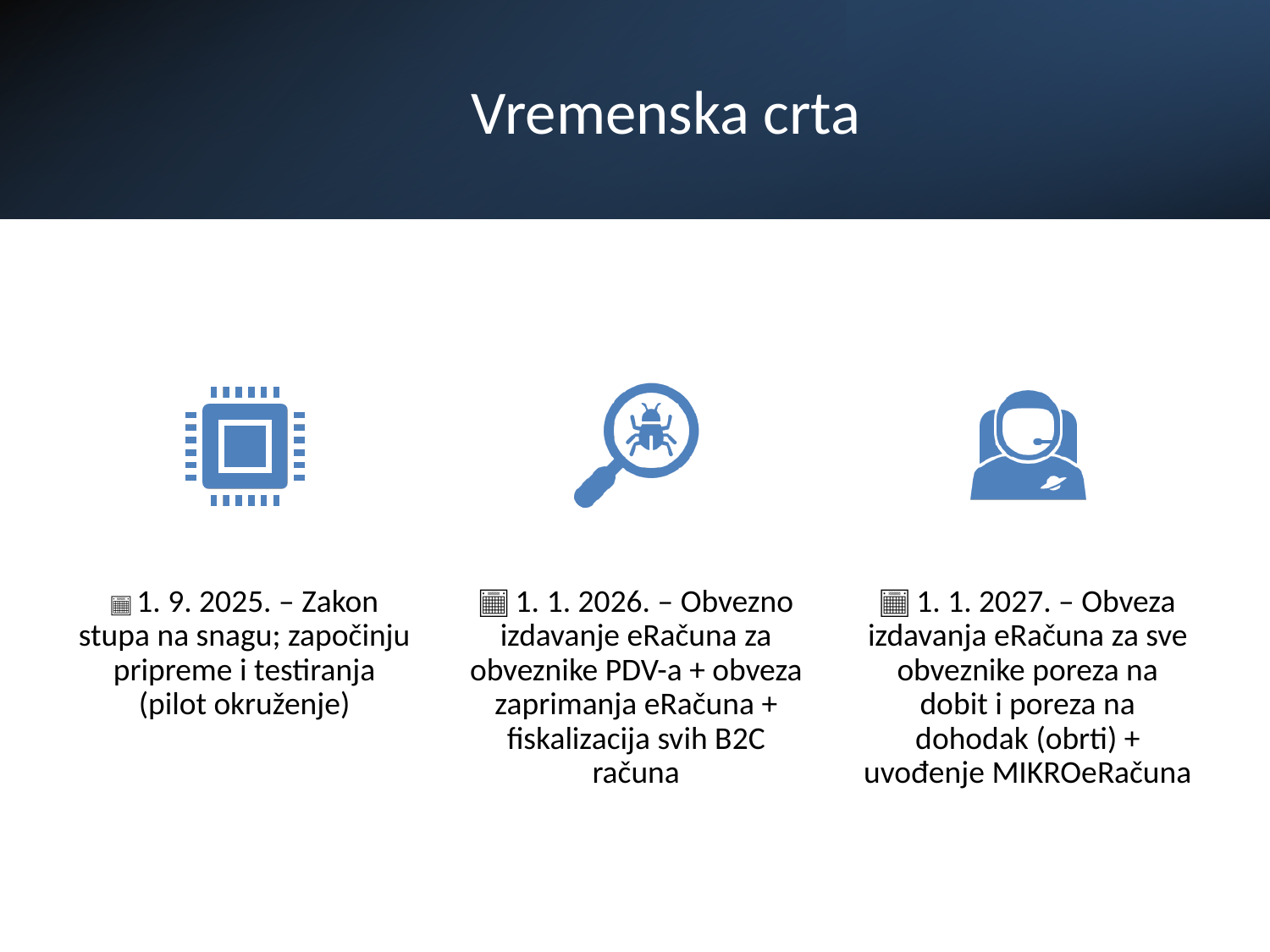

# Vremenska crta
📅 1. 9. 2025. – Zakon stupa na snagu; započinju pripreme i testiranja (pilot okruženje)
📅 1. 1. 2026. – Obvezno izdavanje eRačuna za obveznike PDV-a + obveza zaprimanja eRačuna + fiskalizacija svih B2C računa
📅 1. 1. 2027. – Obveza izdavanja eRačuna za sve obveznike poreza na dobit i poreza na dohodak (obrti) + uvođenje MIKROeRačuna